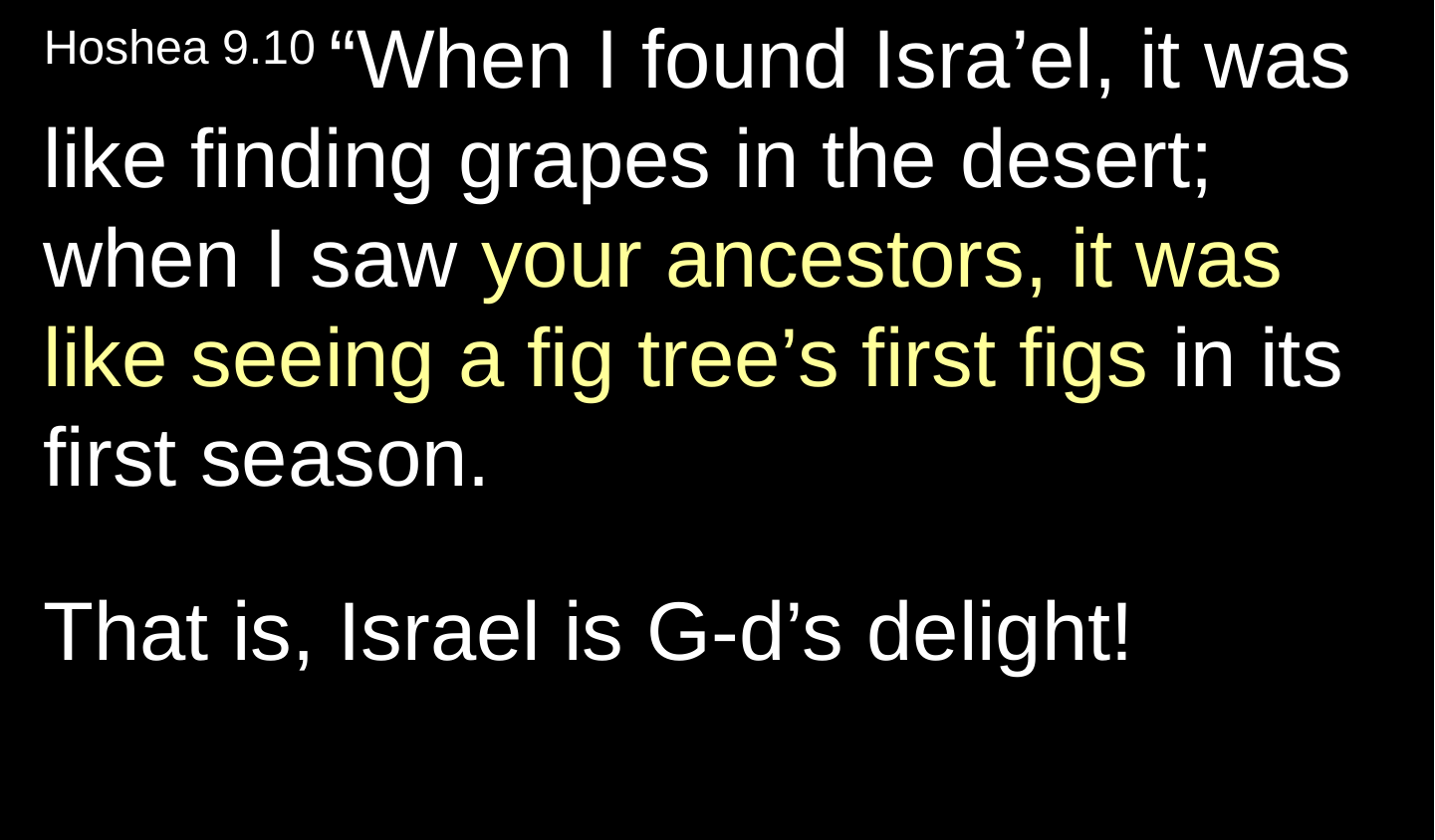

Hoshea 9.10 “When I found Isra’el, it was like finding grapes in the desert; when I saw your ancestors, it was like seeing a fig tree’s first figs in its first season.

That is, Israel is G-d’s delight!